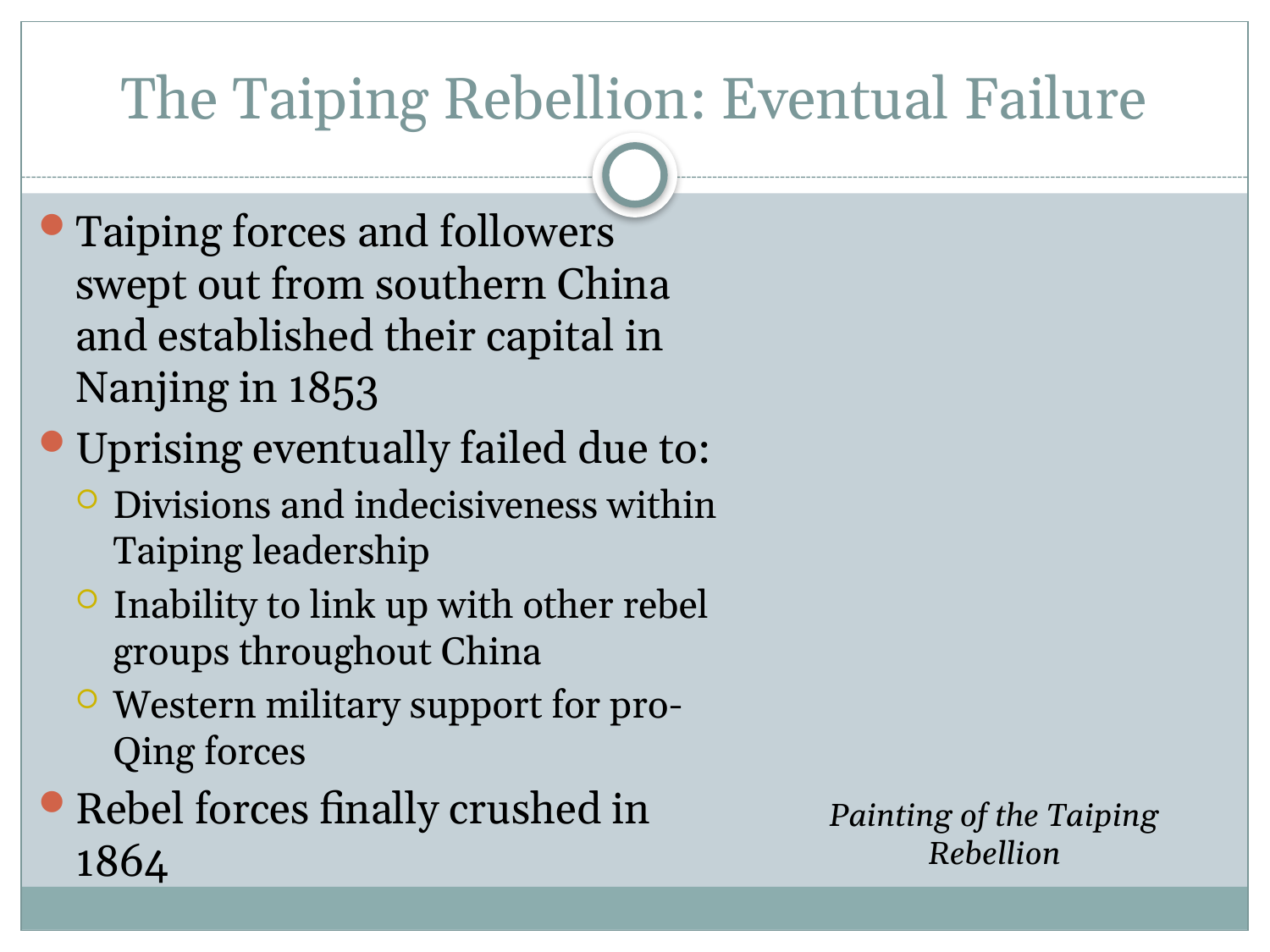

# The Taiping Rebellion: Eventual Failure
Taiping forces and followers swept out from southern China and established their capital in Nanjing in 1853
Uprising eventually failed due to:
Divisions and indecisiveness within Taiping leadership
Inability to link up with other rebel groups throughout China
Western military support for pro-Qing forces
Rebel forces finally crushed in 1864
Painting of the Taiping Rebellion